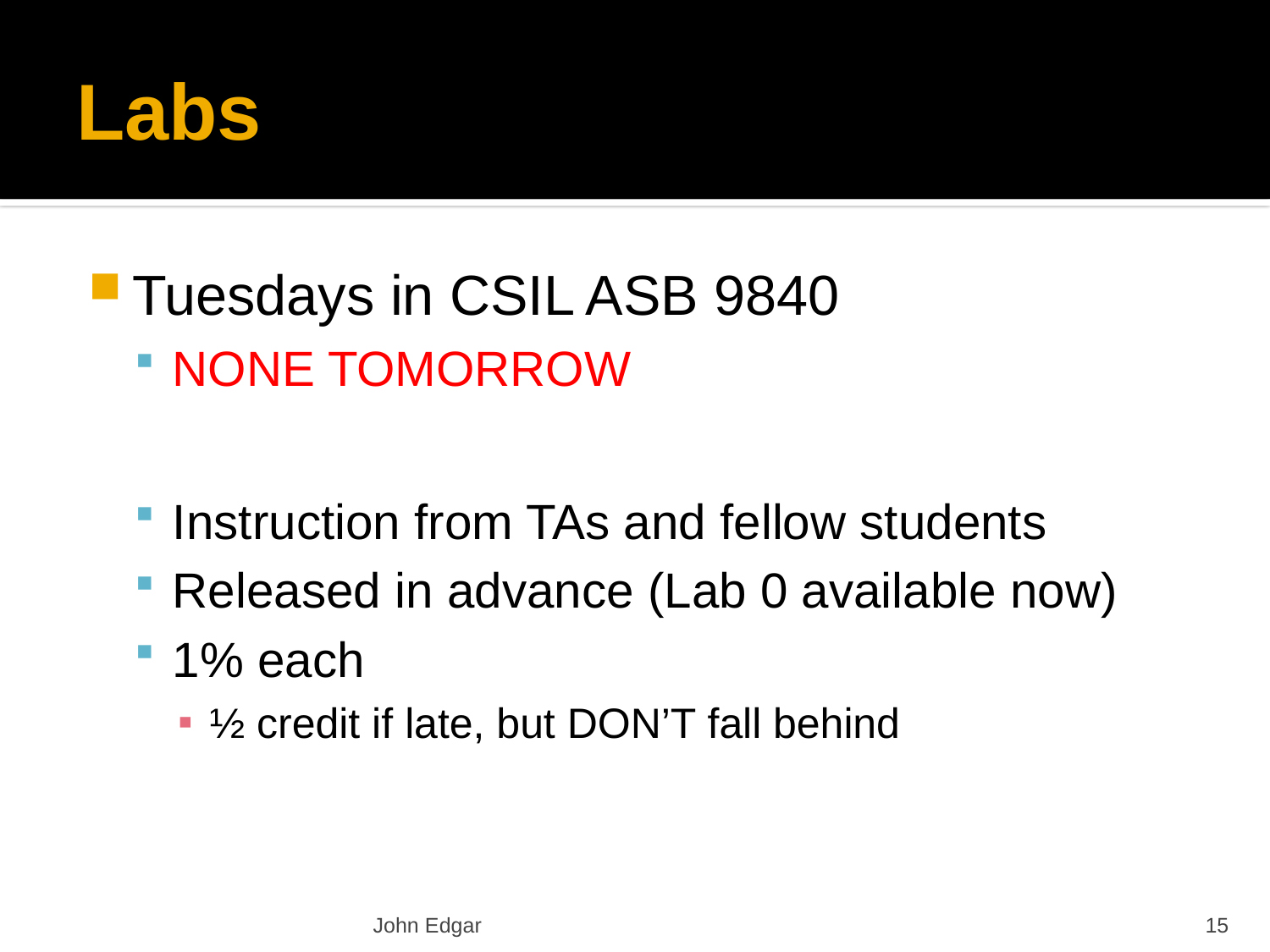

# Labs
Tuesdays in CSIL ASB 9840
NONE TOMORROW

Instruction from TAs and fellow students
Released in advance (Lab 0 available now)
1% each
½ credit if late, but DON’T fall behind

John Edgar
15